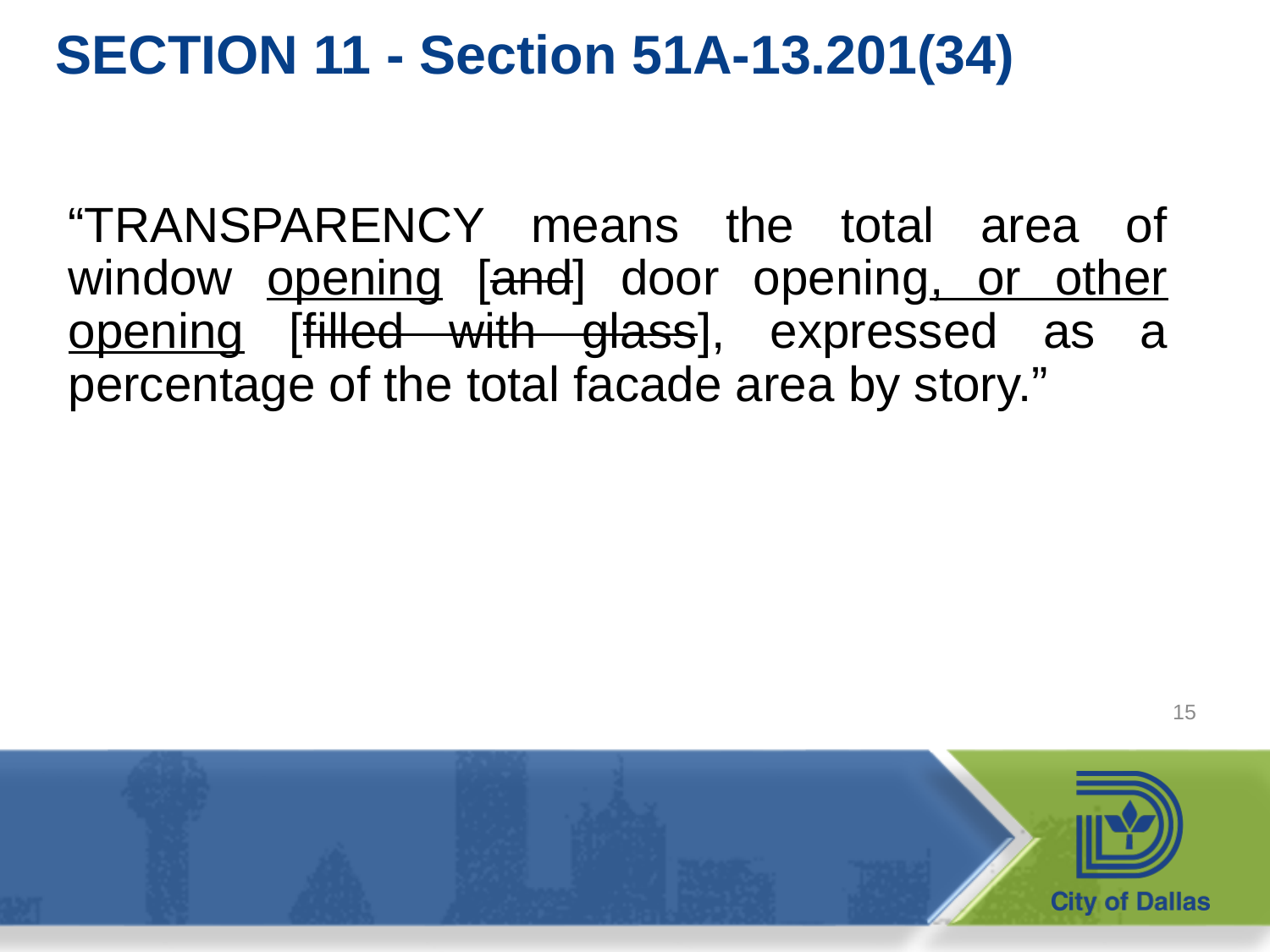

# SECTION 11 - Section 51A-13.201(34)
“TRANSPARENCY means the total area of window opening [and] door opening, or other opening [filled with glass], expressed as a percentage of the total facade area by story.”
15